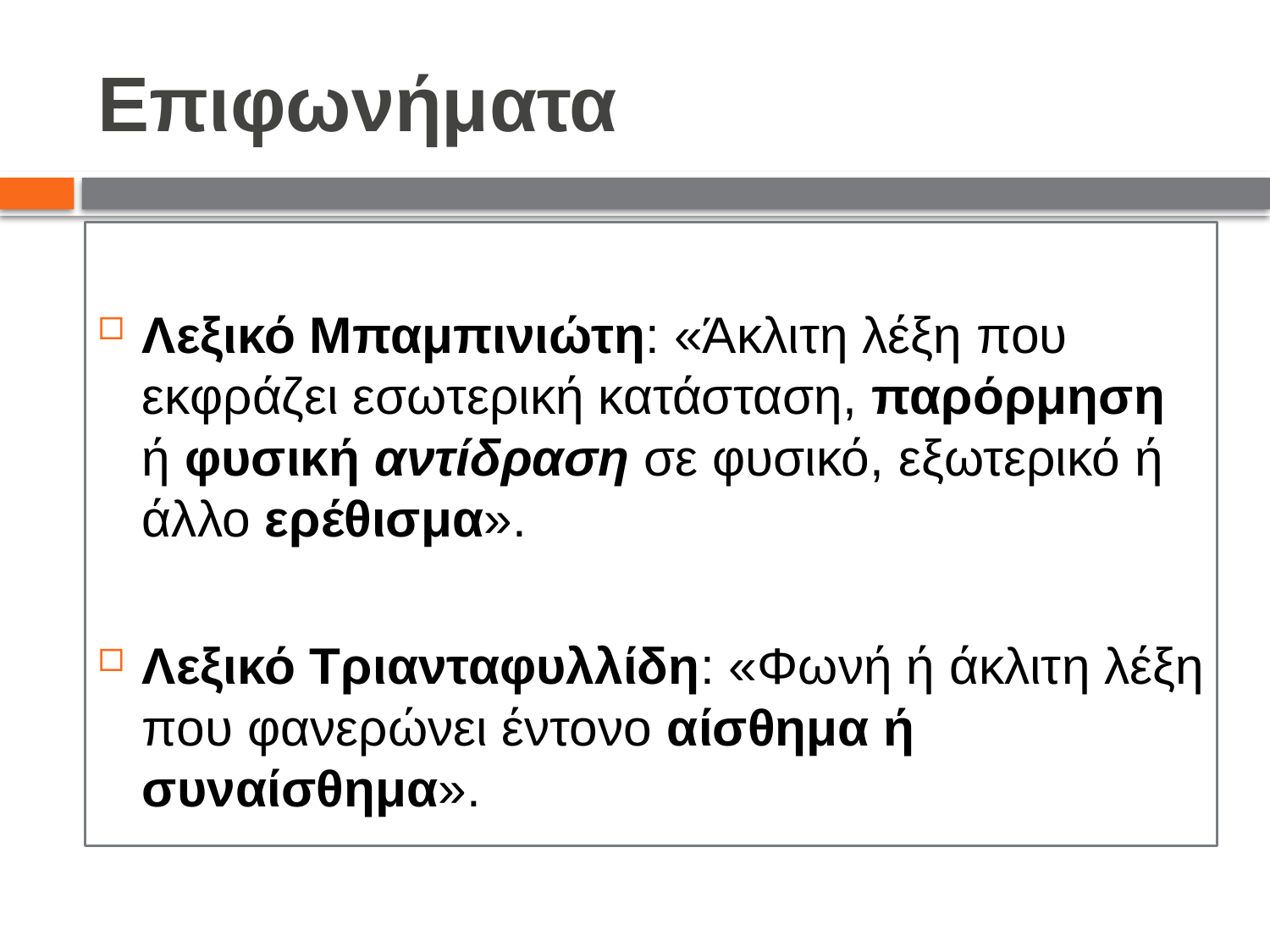

# Επιφωνήματα

Λεξικό Μπαμπινιώτη: «Άκλιτη λέξη που εκφράζει εσωτερική κατάσταση, παρόρμηση ή φυσική αντίδραση σε φυσικό, εξωτερικό ή άλλο ερέθισμα».

Λεξικό Τριανταφυλλίδη: «Φωνή ή άκλιτη λέξη που φανερώνει έντονο αίσθημα ή συναίσθημα».